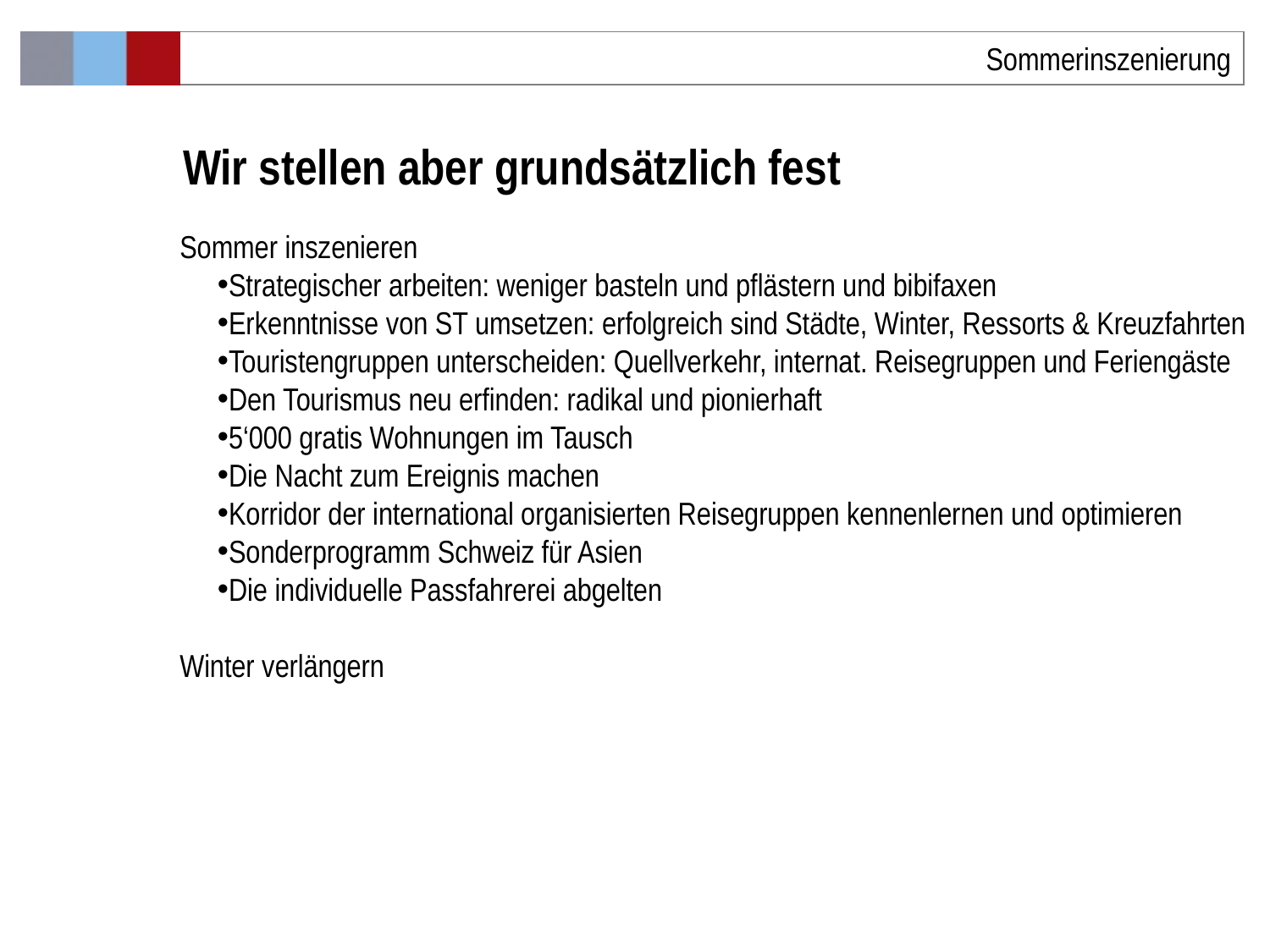

Sommerinszenierung
# Wir stellen aber grundsätzlich fest
Sommer inszenieren
Strategischer arbeiten: weniger basteln und pflästern und bibifaxen
Erkenntnisse von ST umsetzen: erfolgreich sind Städte, Winter, Ressorts & Kreuzfahrten
Touristengruppen unterscheiden: Quellverkehr, internat. Reisegruppen und Feriengäste
Den Tourismus neu erfinden: radikal und pionierhaft
5‘000 gratis Wohnungen im Tausch
Die Nacht zum Ereignis machen
Korridor der international organisierten Reisegruppen kennenlernen und optimieren
Sonderprogramm Schweiz für Asien
Die individuelle Passfahrerei abgelten

Winter verlängern